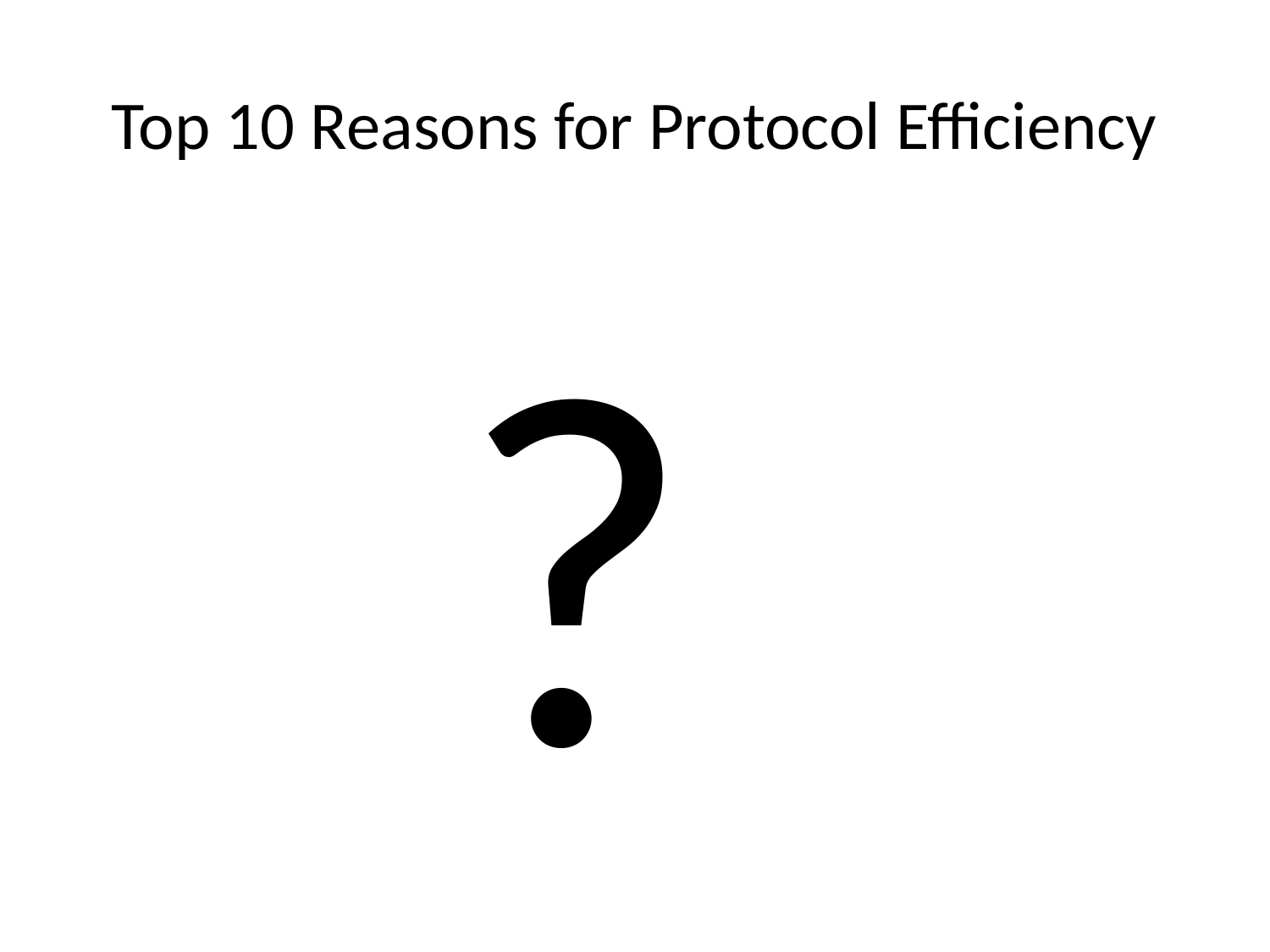

# Top 10 Reasons for Protocol Efficiency

?